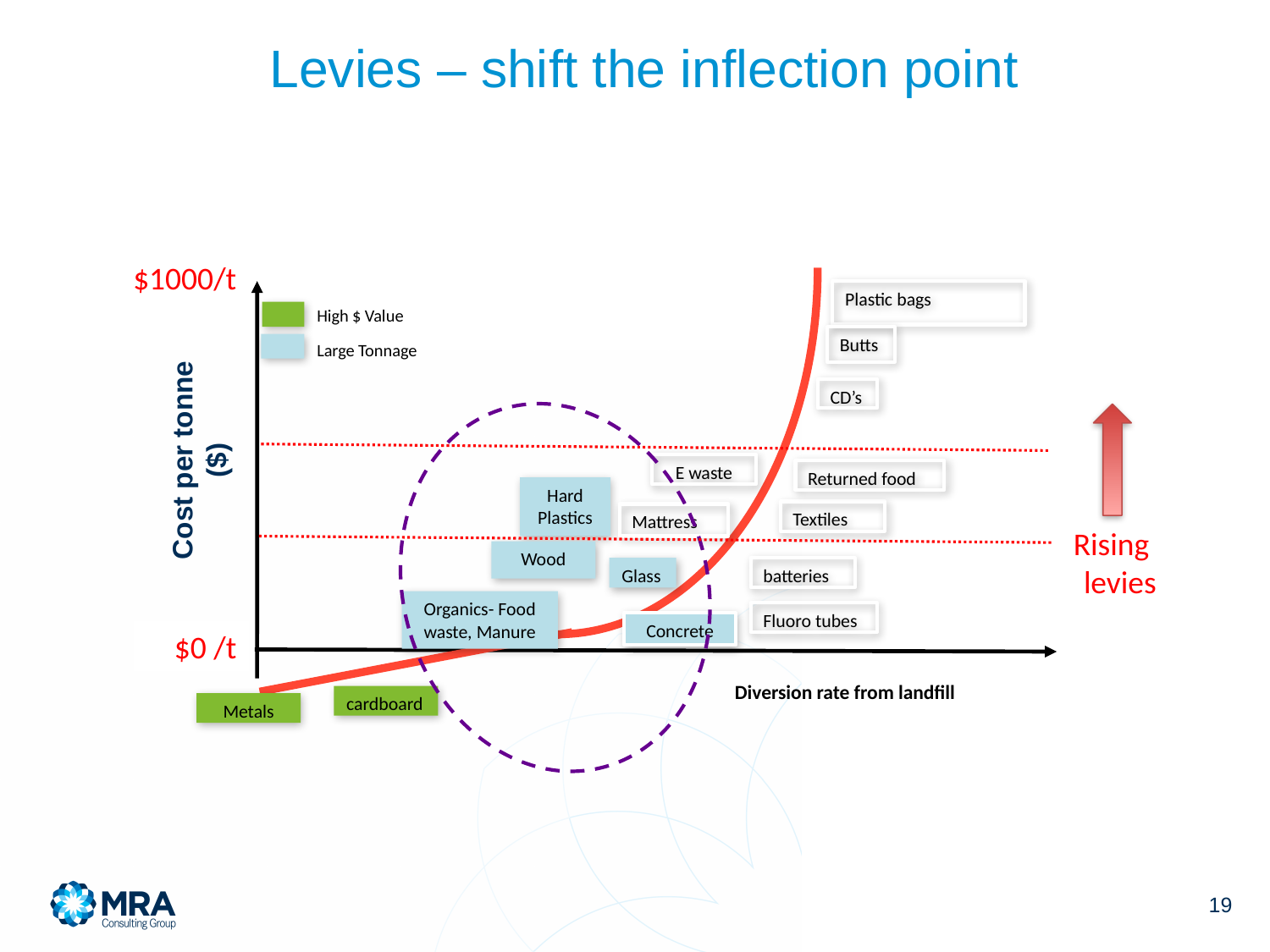

# Levies – shift the inflection point
$1000/t

Plastic bags

High $ Value

Large Tonnage

Butts

CD’s
Cost per tonne ($)

E waste
Returned food
Hard Plastics
Textiles
Mattress
Rising
levies

Wood
Glass
batteries
Organics- Food waste, Manure
Fluoro tubes
Concrete
$0 /t

Diversion rate from landfill
cardboard
Metals